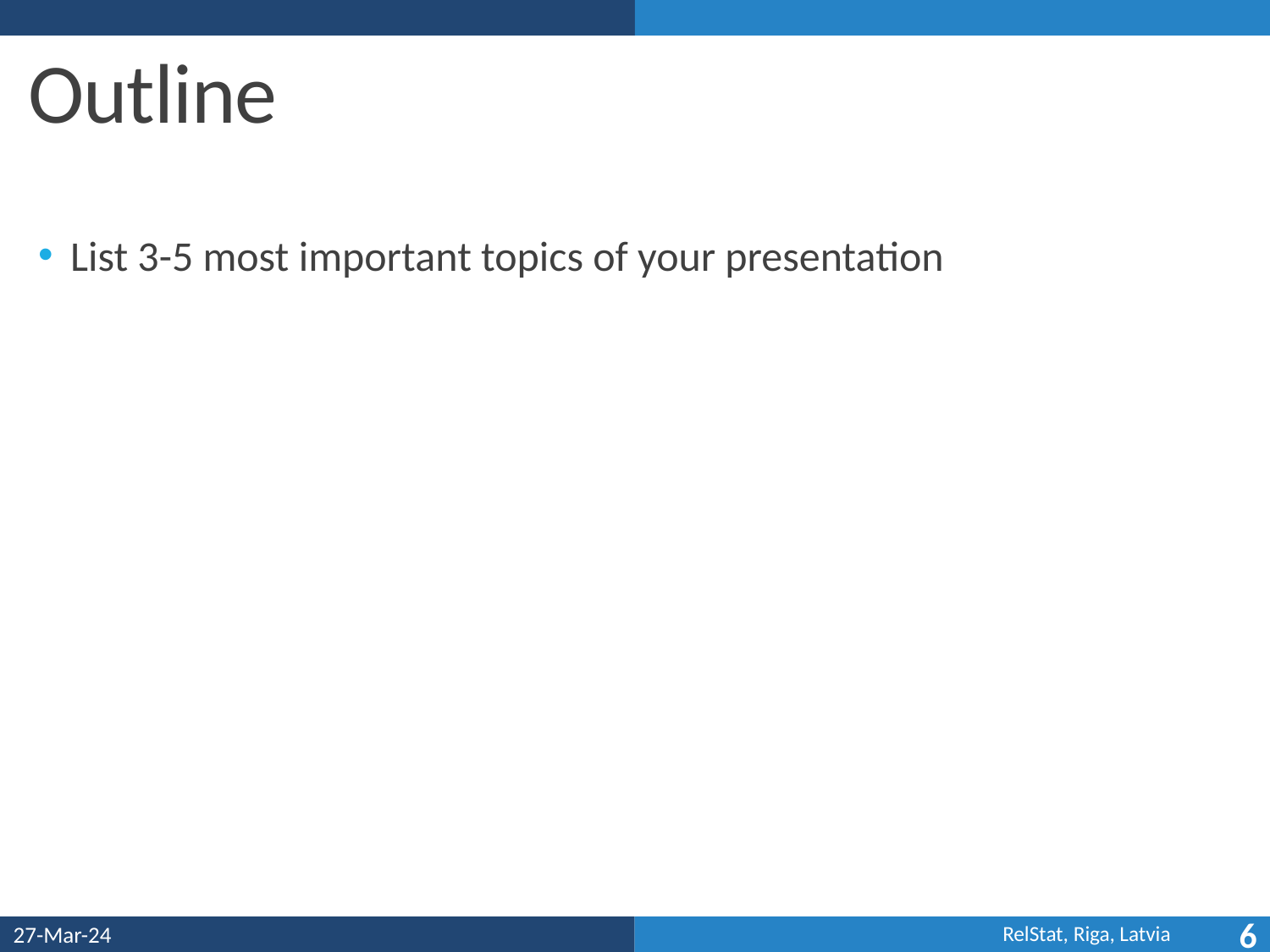

# Outline
List 3-5 most important topics of your presentation
27-Mar-24
6